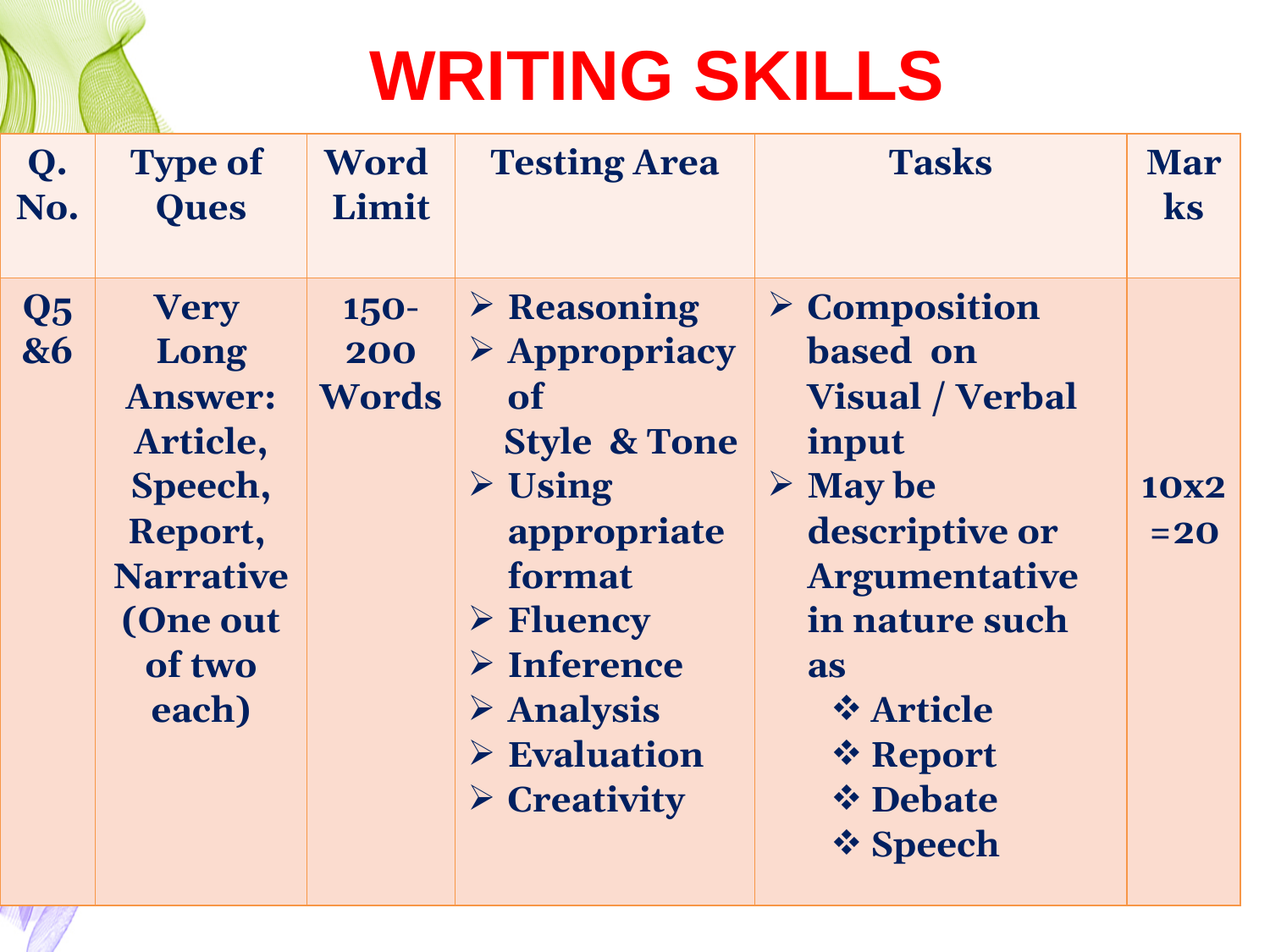

WRITING SKILLS
| Q.No. | Type of Ques | Word Limit | Testing Area | Tasks | Marks |
| --- | --- | --- | --- | --- | --- |
| Q5&6 | Very Long Answer: Article, Speech, Report, Narrative (One out of two each) | 150-200 Words | Reasoning Appropriacy of Style & Tone Using appropriate format Fluency Inference Analysis Evaluation Creativity | Composition based on Visual / Verbal input May be descriptive or Argumentative in nature such as Article Report Debate Speech | 10x2=20 |